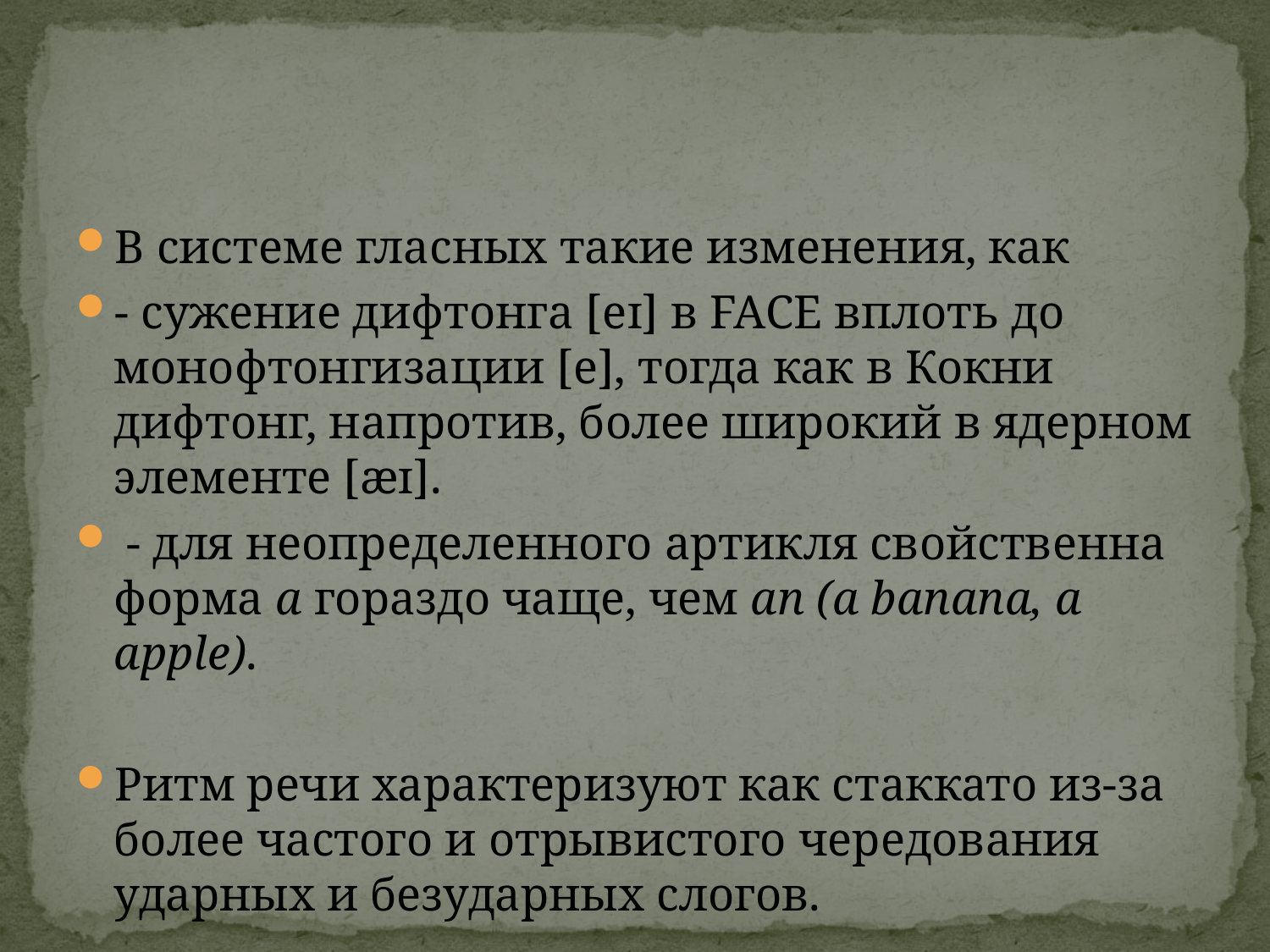

#
В системе гласных такие изменения, как
- сужение дифтонга [eɪ] в FACE вплоть до монофтонгизации [e], тогда как в Кокни дифтонг, напротив, более широкий в ядерном элементе [ӕɪ].
 - для неопределенного артикля свойственна форма a гораздо чаще, чем an (a banana, a apple).

Ритм речи характеризуют как стаккато из-за более частого и отрывистого чередования ударных и безударных слогов.